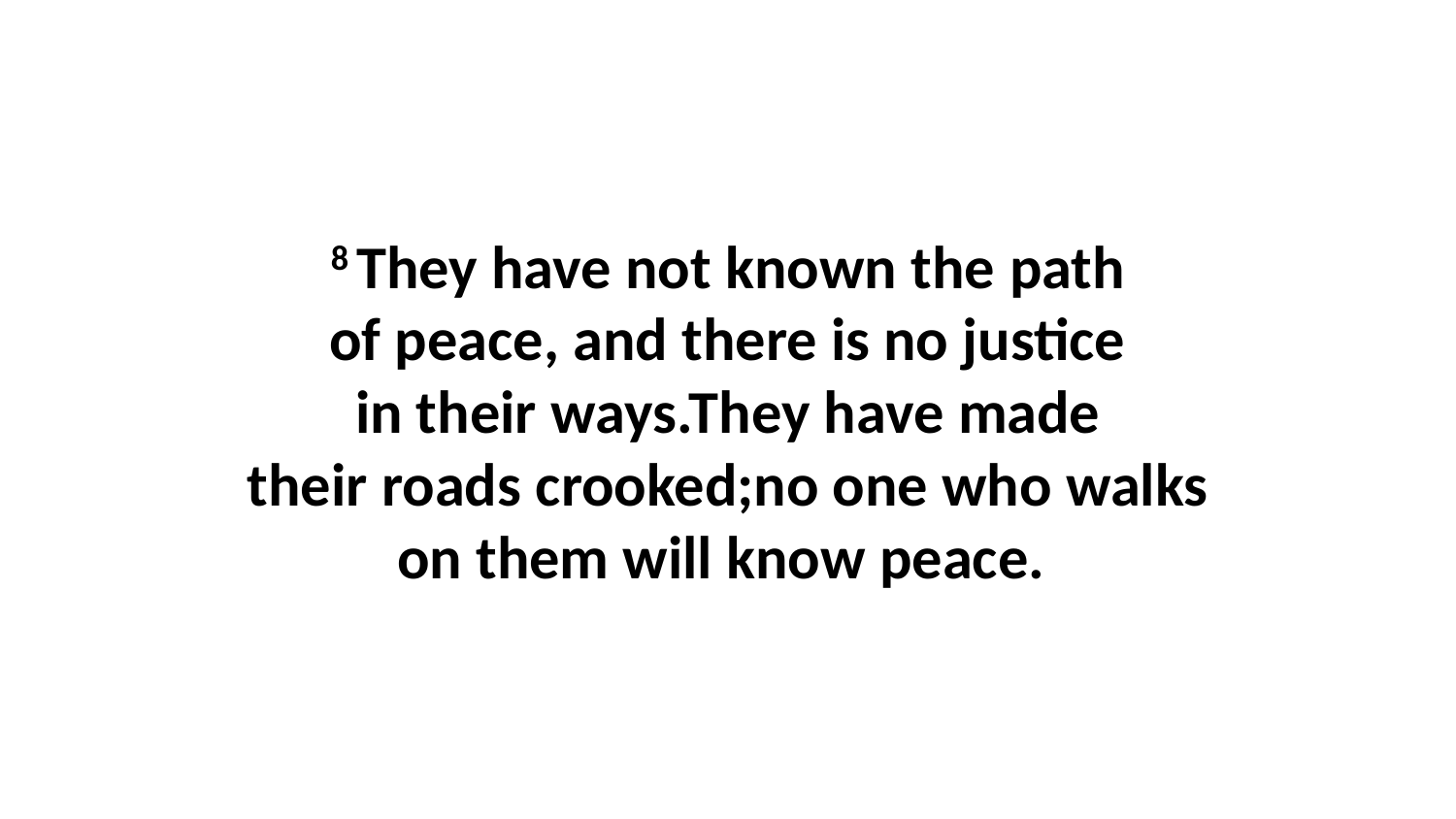

8 They have not known the path of peace, and there is no justice in their ways.They have made their roads crooked;no one who walks on them will know peace.